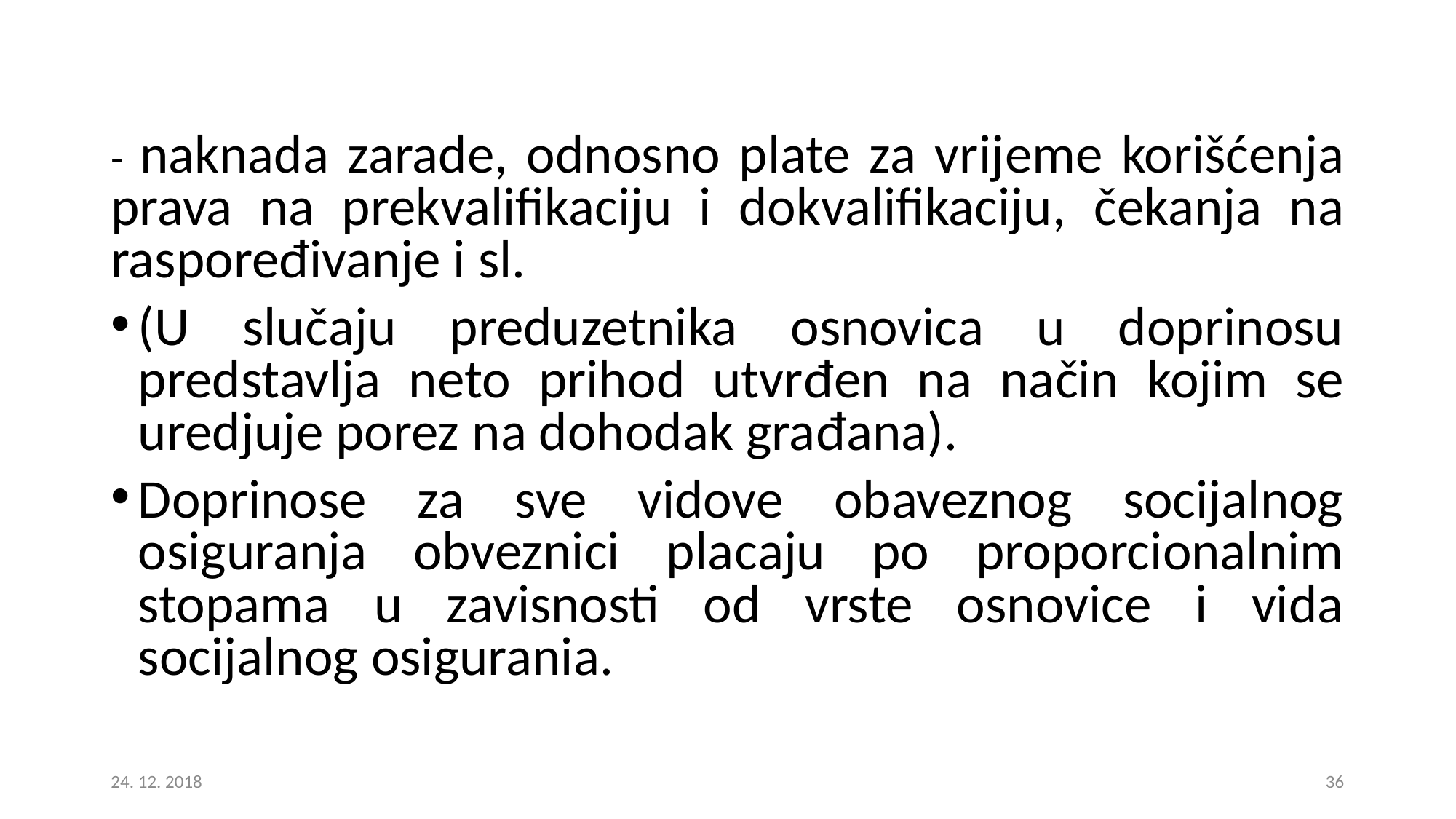

- naknada zarade, odnosno plate za vrijeme korišćenja prava na prekvalifikaciju i dokvalifikaciju, čekanja na raspoređivanje i sl.
(U slučaju preduzetnika osnovica u doprinosu predstavlja neto prihod utvrđen na način kojim se uredjuje porez na dohodak građana).
Doprinose za sve vidove obaveznog socijalnog osiguranja obveznici placaju po proporcionalnim stopama u zavisnosti od vrste osnovice i vida socijalnog osigurania.
24. 12. 2018
36